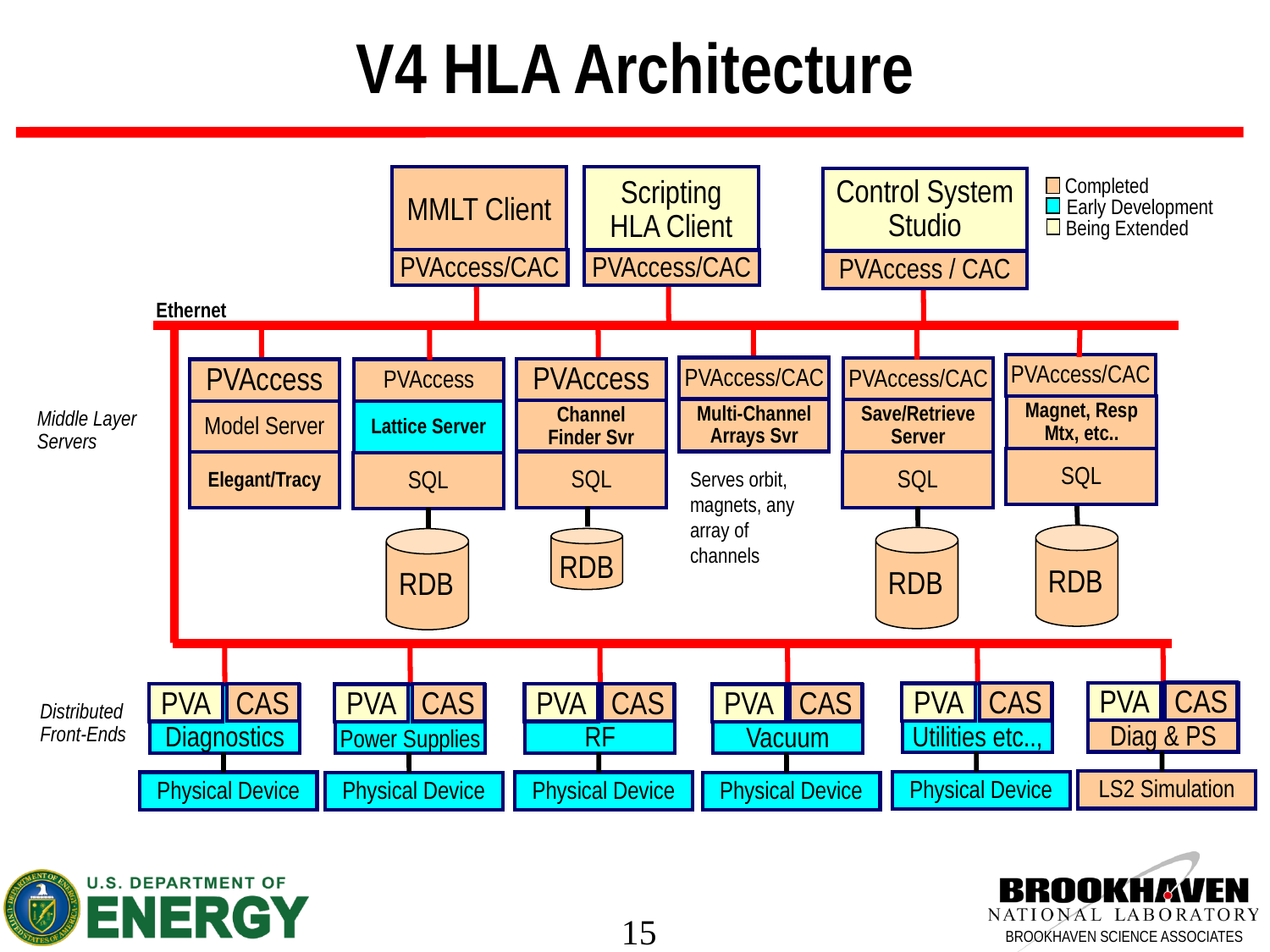

V4 HLA Architecture
Completed
MMLT Client
Scripting HLA Client
Control System Studio
PVAccess / CAC

Early Development

Being Extended

PVAccess/CAC
PVAccess/CAC

Ethernet

PVAccess/CAC
PVAccess/CAC
PVAccess/CAC
PVAccess
PVAccess
PVAccess
Magnet, Resp Mtx, etc..
Multi-Channel Arrays Svr
Save/Retrieve Server
Save/Compare Restore Svr
Channel Finder Svr
Model Server
Lattice Server
Middle Layer Servers
SQL
SQL
Elegant/Tracy
SQL
SQL
Serves orbit, magnets, any array of channels

RDB
RDB
RDB
RDB

CAS
PVA
CAS
PVA
Diag & PS
CAS
CAS
PVA
CAS
PVA
CAS
Utilities etc..,
PVA
PVA
Diagnostics
RF
Power Supplies
Vacuum
Distributed  Front-Ends

LS2 Simulation
Physical Device
Physical Device
Physical Device
Physical Device
Physical Device